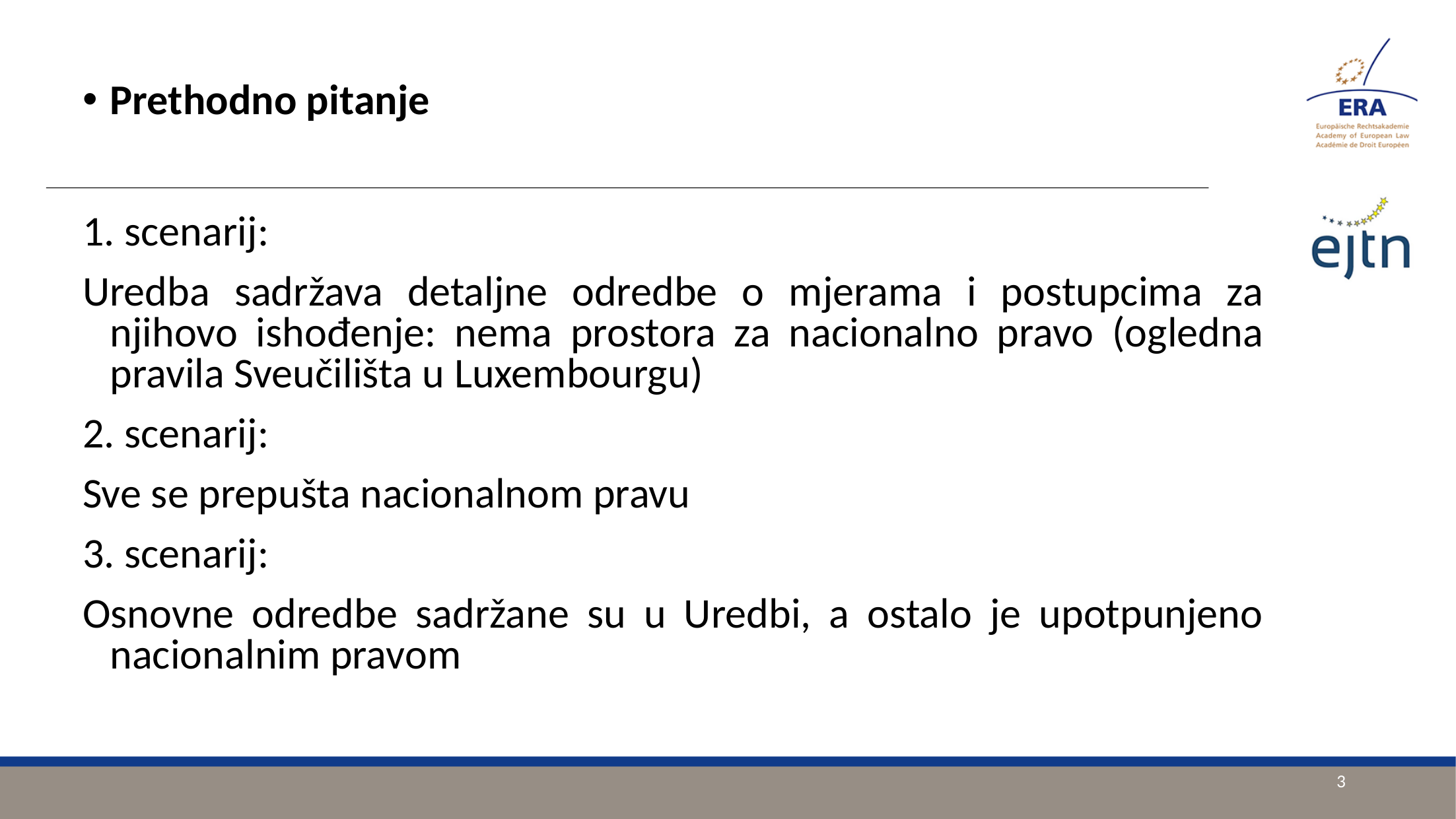

Prethodno pitanje
1. scenarij:
Uredba sadržava detaljne odredbe o mjerama i postupcima za njihovo ishođenje: nema prostora za nacionalno pravo (ogledna pravila Sveučilišta u Luxembourgu)
2. scenarij:
Sve se prepušta nacionalnom pravu
3. scenarij:
Osnovne odredbe sadržane su u Uredbi, a ostalo je upotpunjeno nacionalnim pravom

3